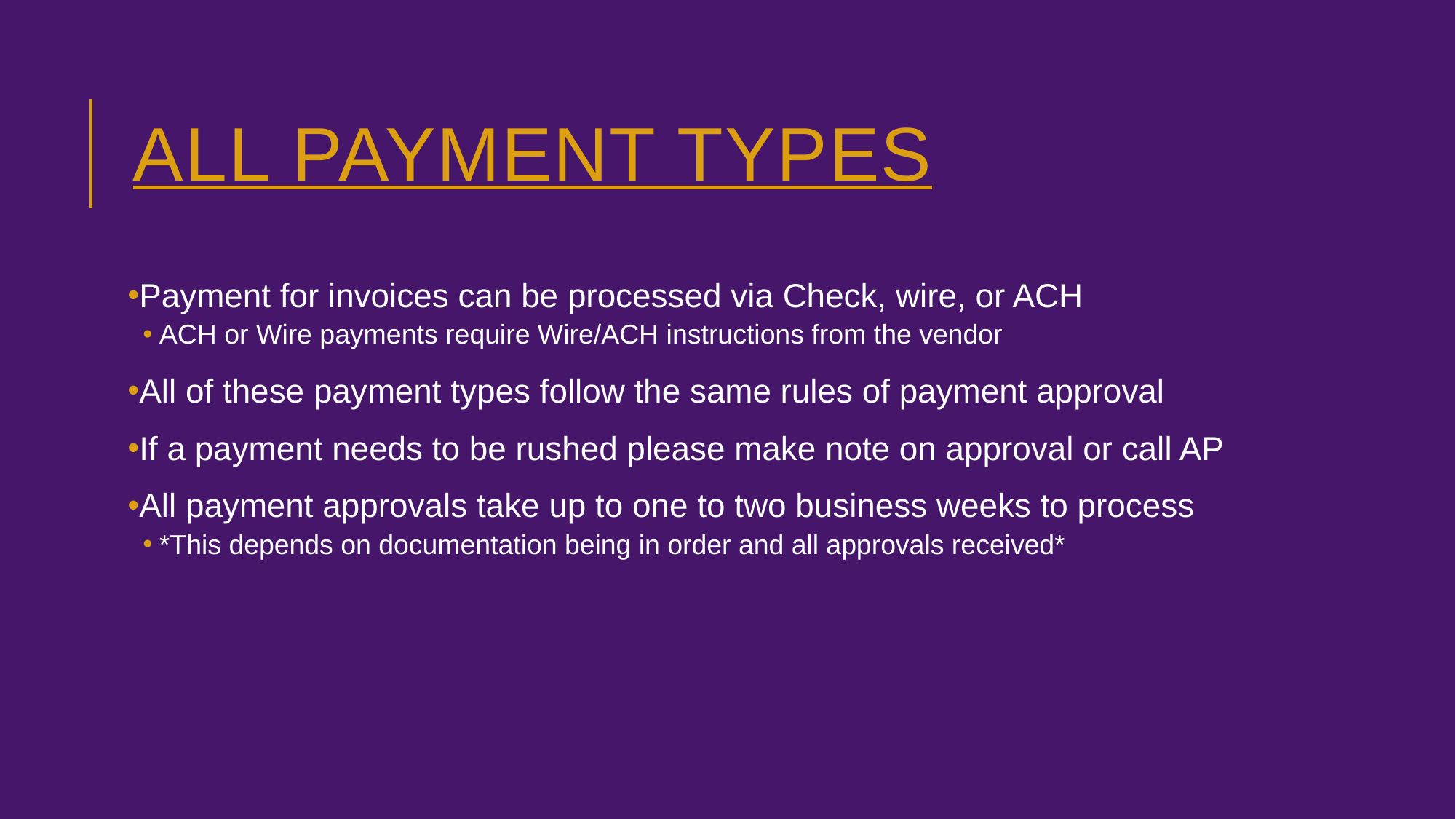

# ALL PAYMENT TYPES
Payment for invoices can be processed via Check, wire, or ACH
ACH or Wire payments require Wire/ACH instructions from the vendor
All of these payment types follow the same rules of payment approval
If a payment needs to be rushed please make note on approval or call AP
All payment approvals take up to one to two business weeks to process
*This depends on documentation being in order and all approvals received*